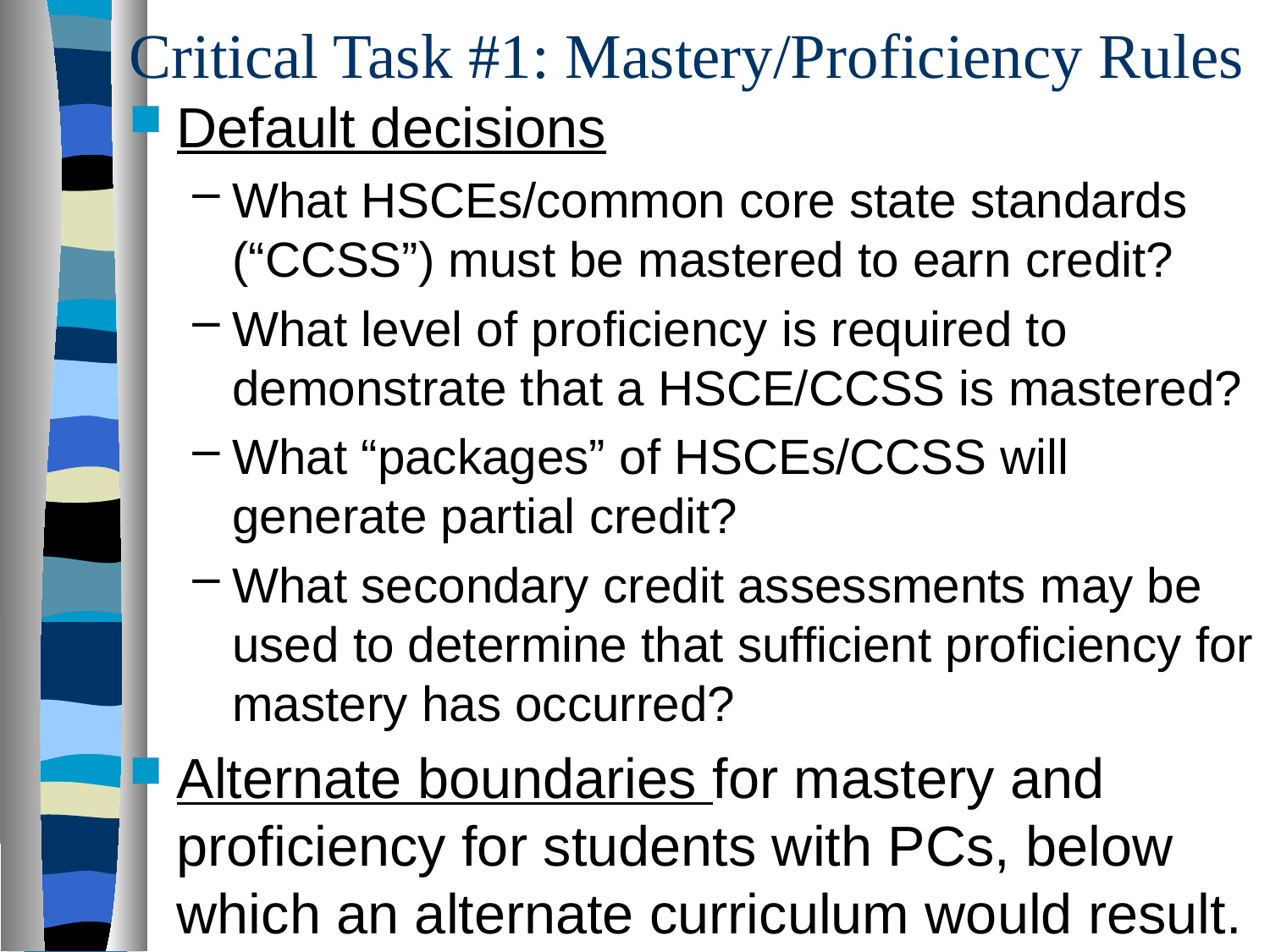

Critical Task #1: Mastery/Proficiency Rules
Default decisions
What HSCEs/common core state standards (“CCSS”) must be mastered to earn credit?
What level of proficiency is required to demonstrate that a HSCE/CCSS is mastered?
What “packages” of HSCEs/CCSS will generate partial credit?
What secondary credit assessments may be used to determine that sufficient proficiency for mastery has occurred?
Alternate boundaries for mastery and proficiency for students with PCs, below which an alternate curriculum would result.